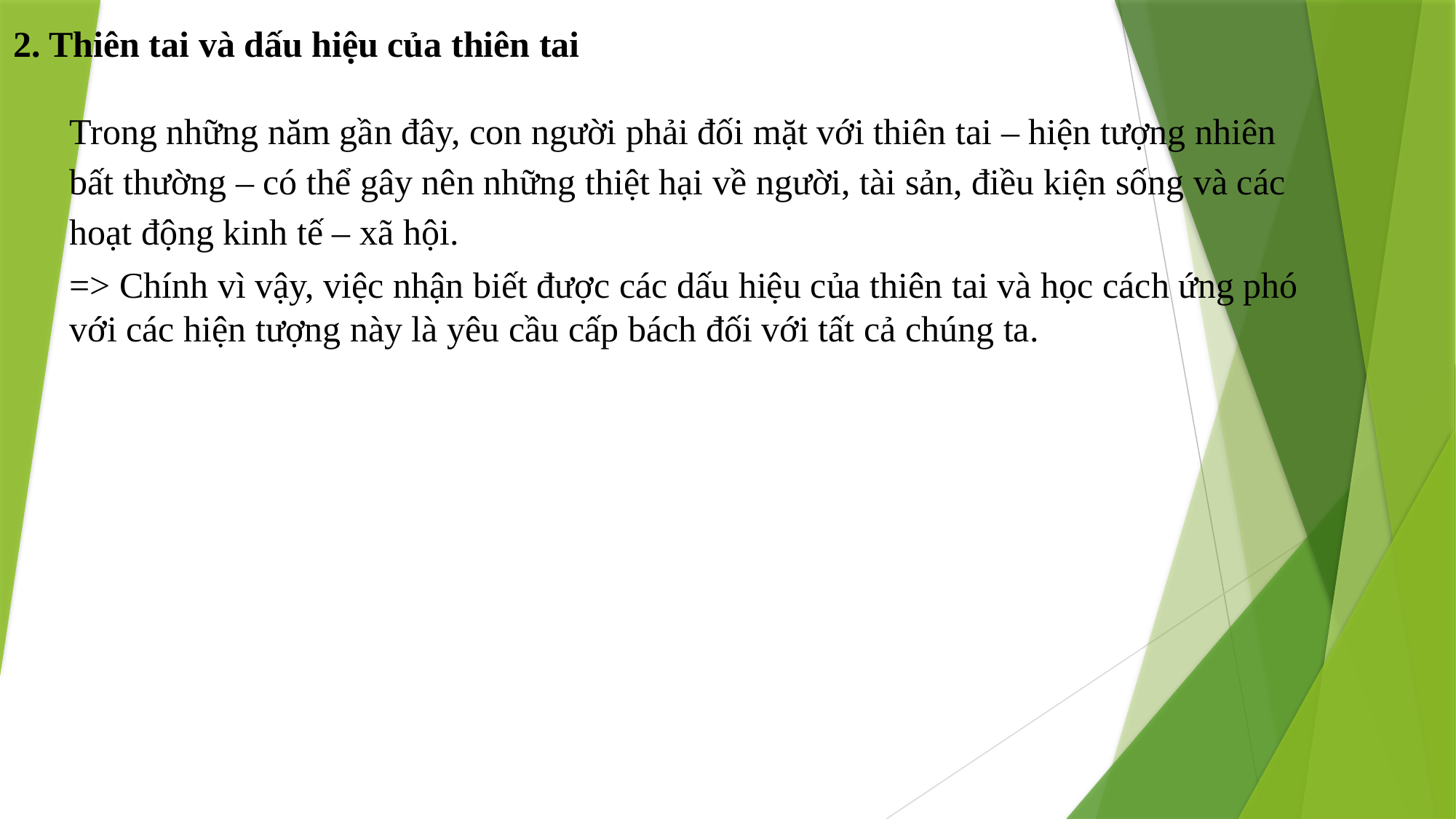

2. Thiên tai và dấu hiệu của thiên tai
Trong những năm gần đây, con người phải đối mặt với thiên tai – hiện tượng nhiên bất thường – có thể gây nên những thiệt hại về người, tài sản, điều kiện sống và các hoạt động kinh tế – xã hội.
=> Chính vì vậy, việc nhận biết được các dấu hiệu của thiên tai và học cách ứng phó với các hiện tượng này là yêu cầu cấp bách đối với tất cả chúng ta.